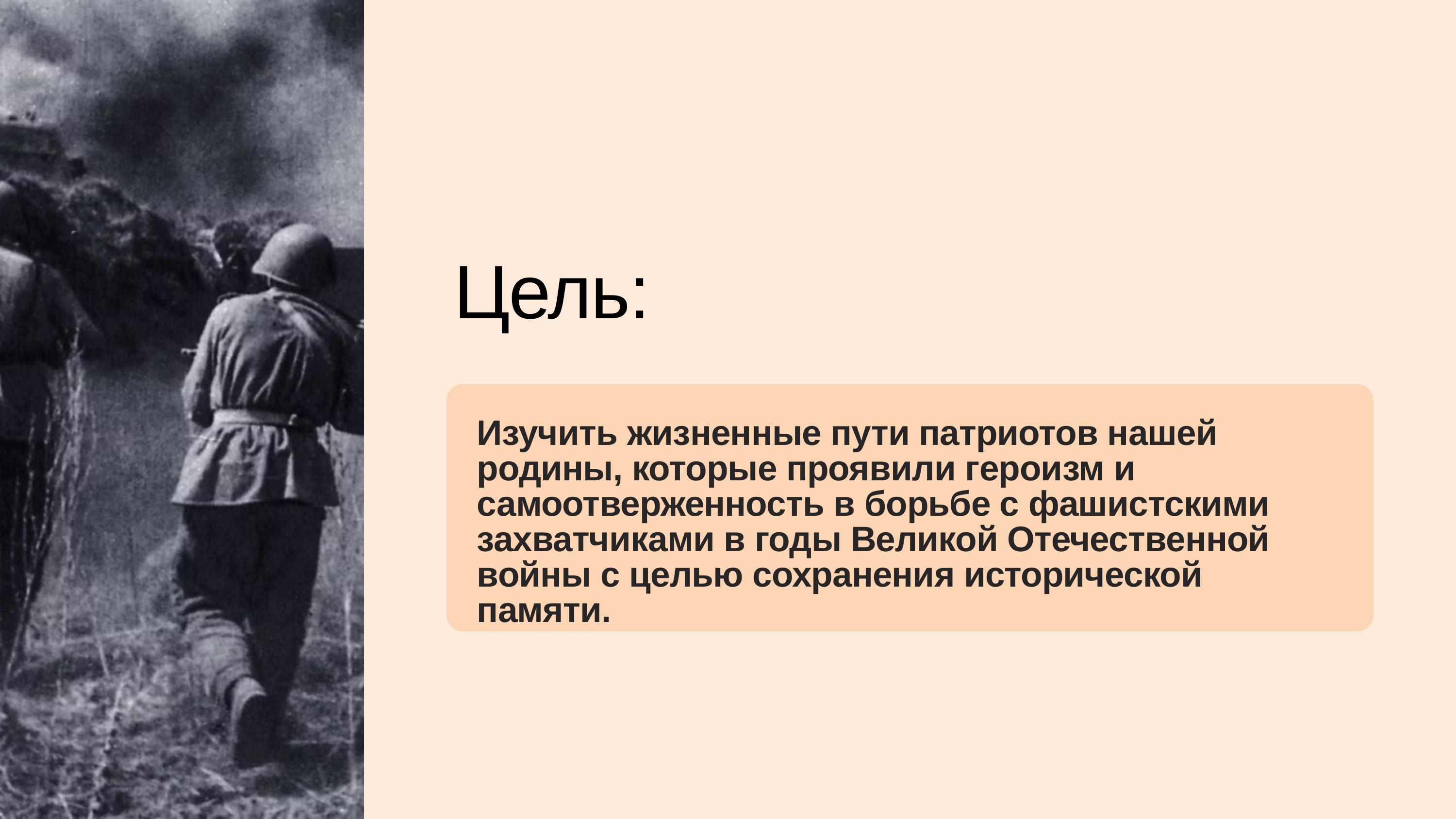

Цель:

Изучить жизненные пути патриотов нашей родины, которые проявили героизм и самоотверженность в борьбе с фашистскими захватчиками в годы Великой Отечественной войны с целью сохранения исторической памяти.